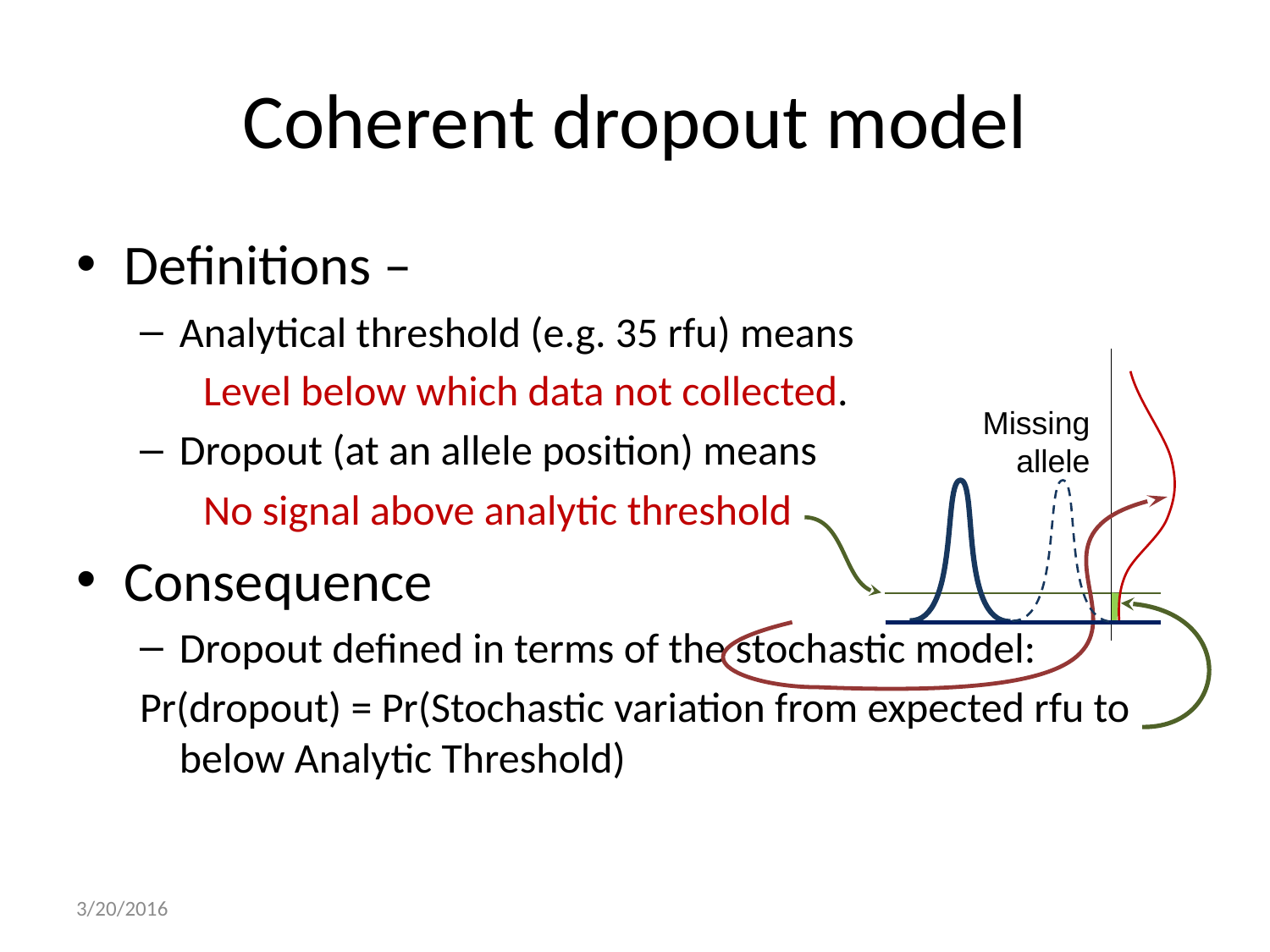

# Coherent dropout model
Definitions –
Analytical threshold (e.g. 35 rfu) means
Level below which data not collected.
Dropout (at an allele position) means
No signal above analytic threshold
Consequence
Dropout defined in terms of the stochastic model:
Pr(dropout) = Pr(Stochastic variation from expected rfu to below Analytic Threshold)

Missing allele

3/20/2016